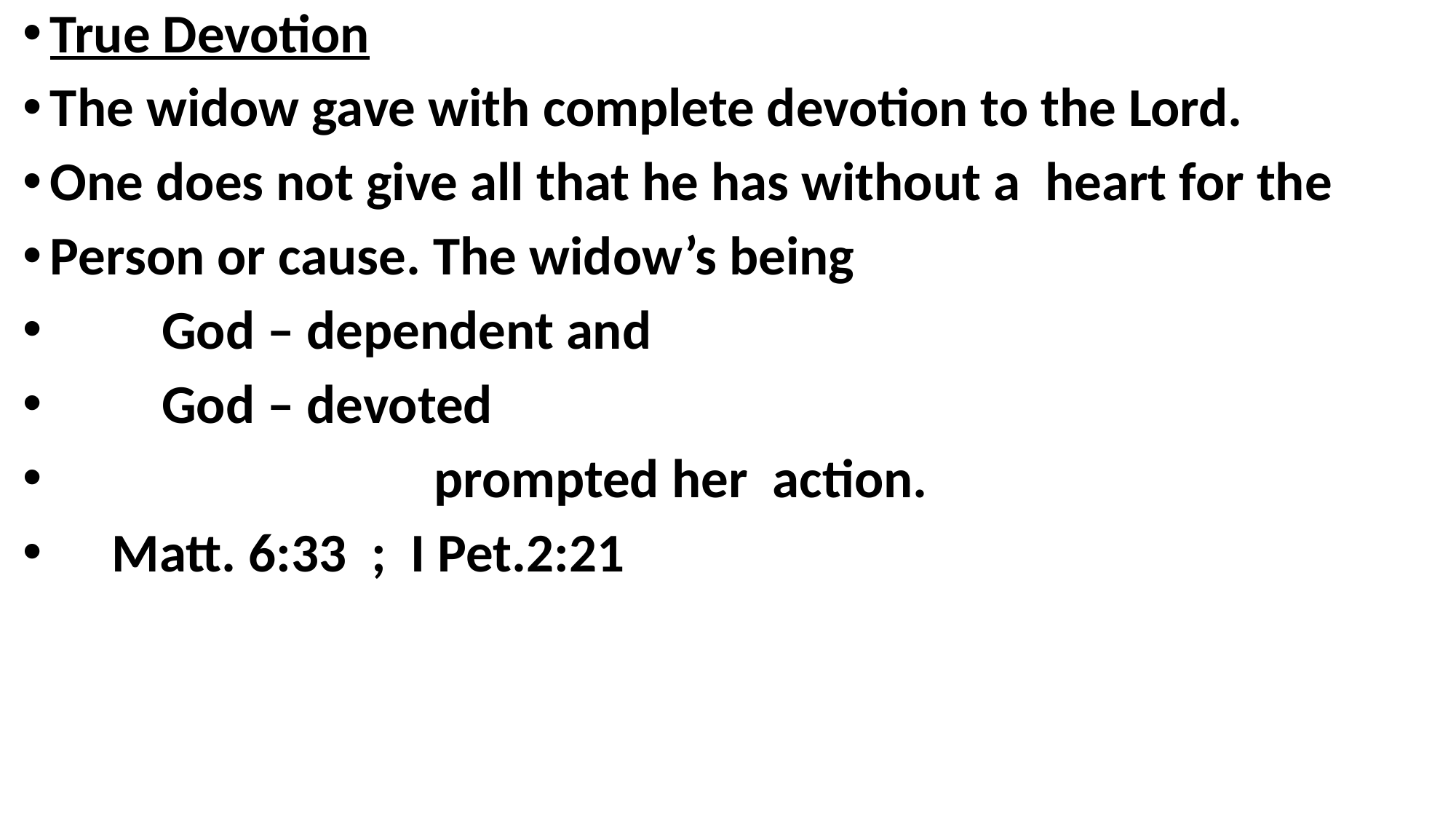

True Devotion
The widow gave with complete devotion to the Lord.
One does not give all that he has without a  heart for the
Person or cause. The widow’s being
         God – dependent and
         God – devoted
                               prompted her  action.
     Matt. 6:33  ;  I Pet.2:21